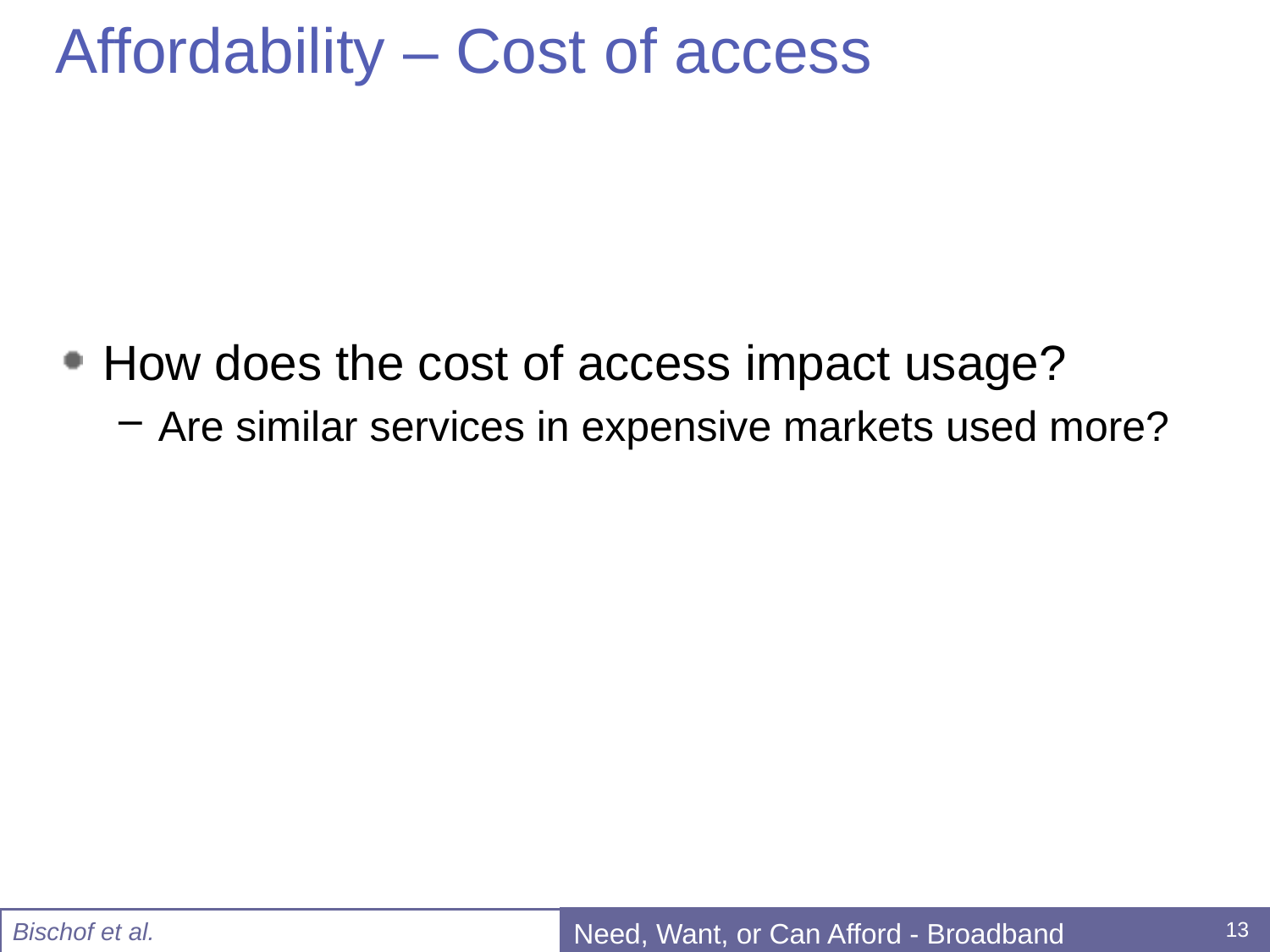

# Affordability – Cost of access

How does the cost of access impact usage?
Are similar services in expensive markets used more?